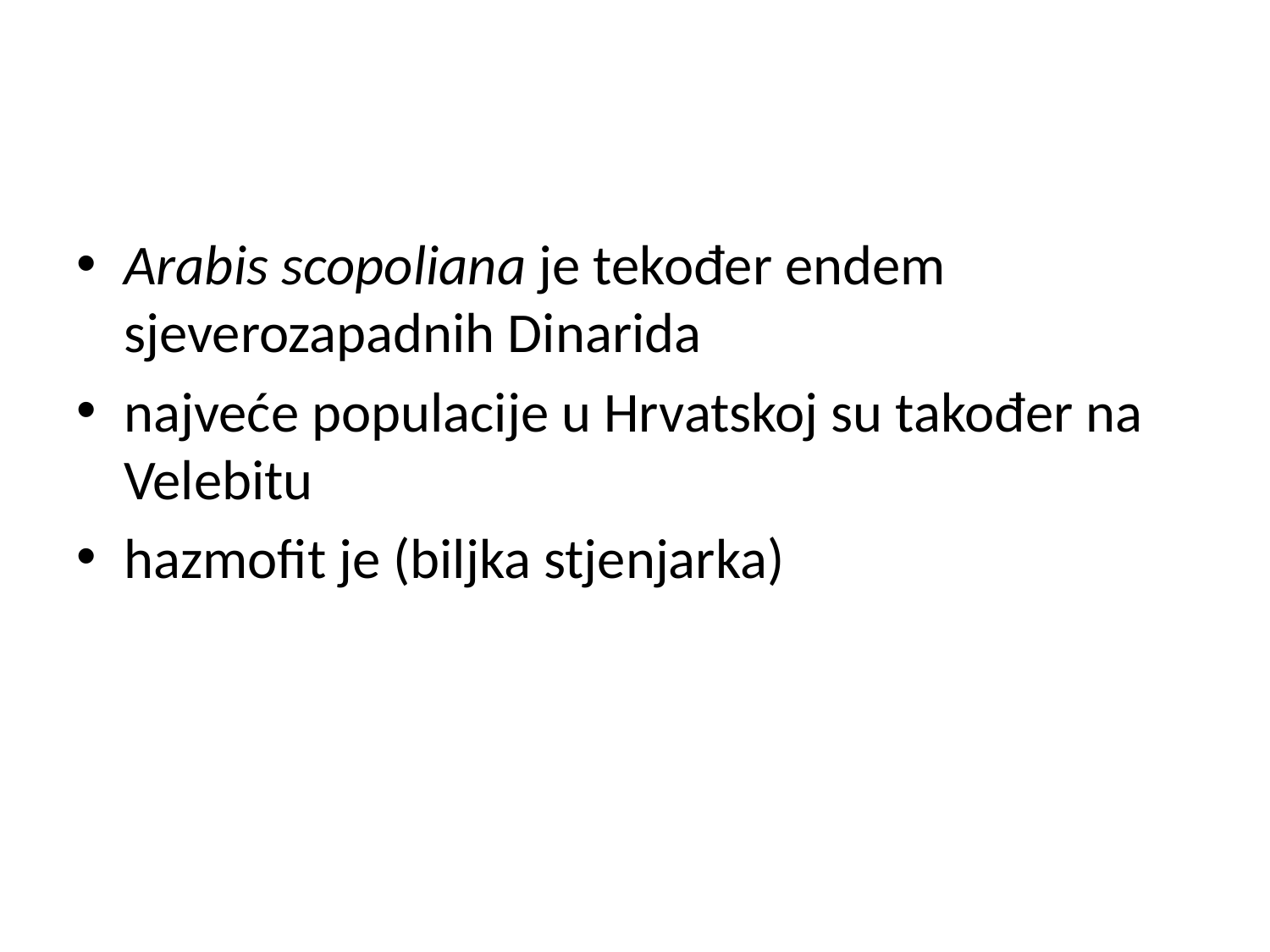

#
Arabis scopoliana je tekođer endem sjeverozapadnih Dinarida
najveće populacije u Hrvatskoj su također na Velebitu
hazmofit je (biljka stjenjarka)